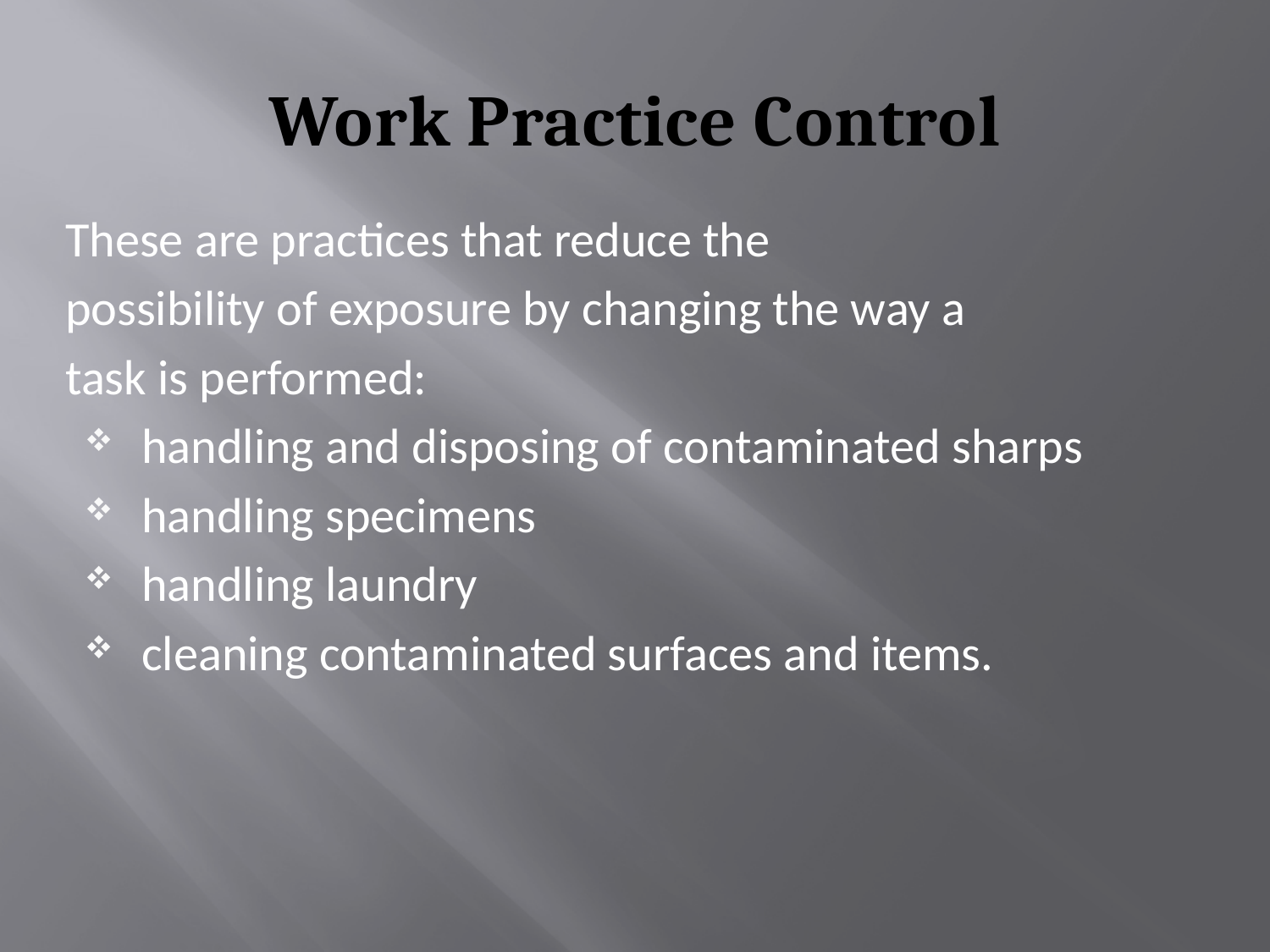

# Work Practice Control
These are practices that reduce the
possibility of exposure by changing the way a
task is performed:
handling and disposing of contaminated sharps
handling specimens
handling laundry
cleaning contaminated surfaces and items.